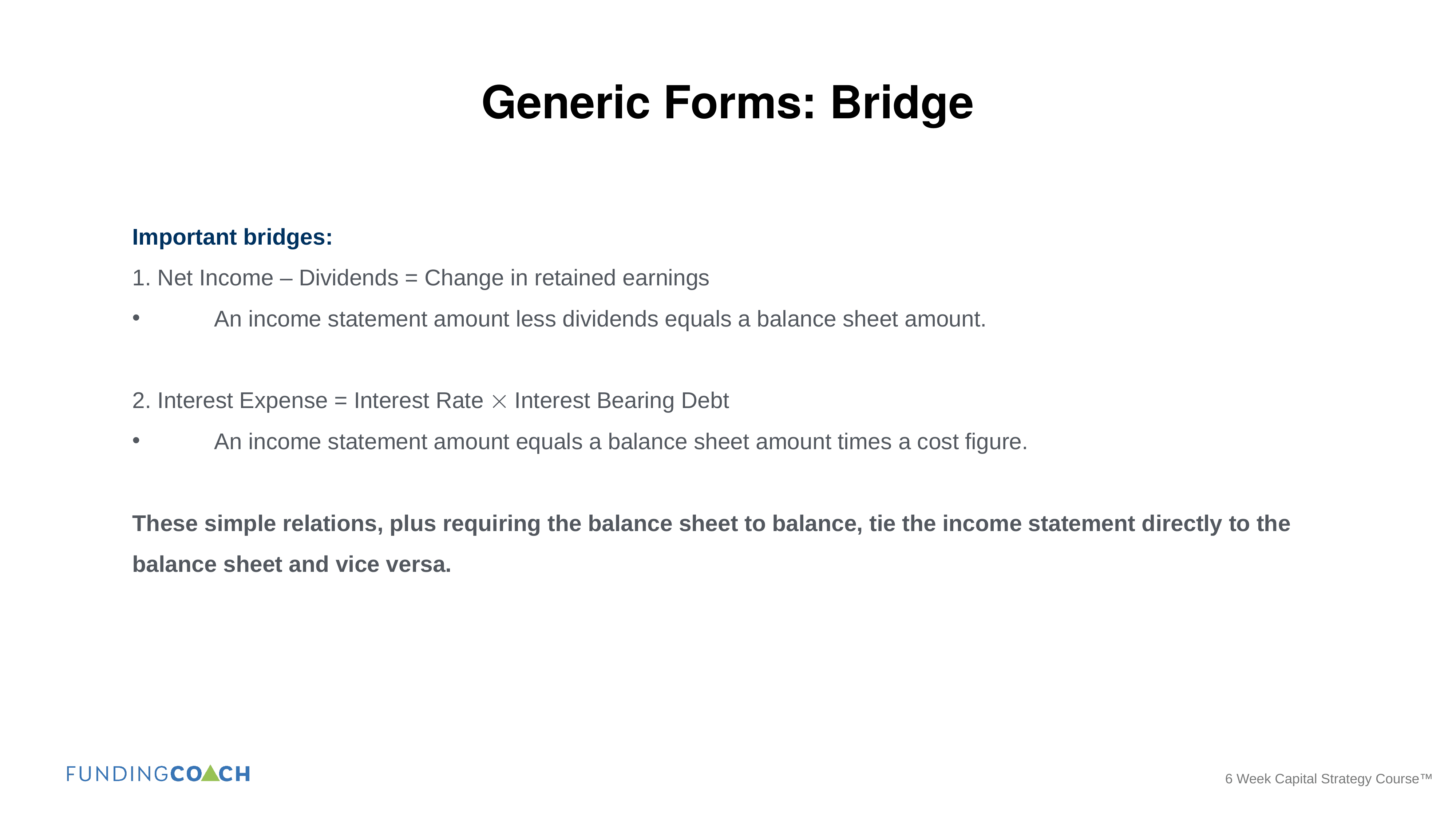

Generic Forms: Bridge
Important bridges:
1. Net Income – Dividends = Change in retained earnings
	An income statement amount less dividends equals a balance sheet amount.

2. Interest Expense = Interest Rate × Interest Bearing Debt
	An income statement amount equals a balance sheet amount times a cost figure.

These simple relations, plus requiring the balance sheet to balance, tie the income statement directly to the balance sheet and vice versa.